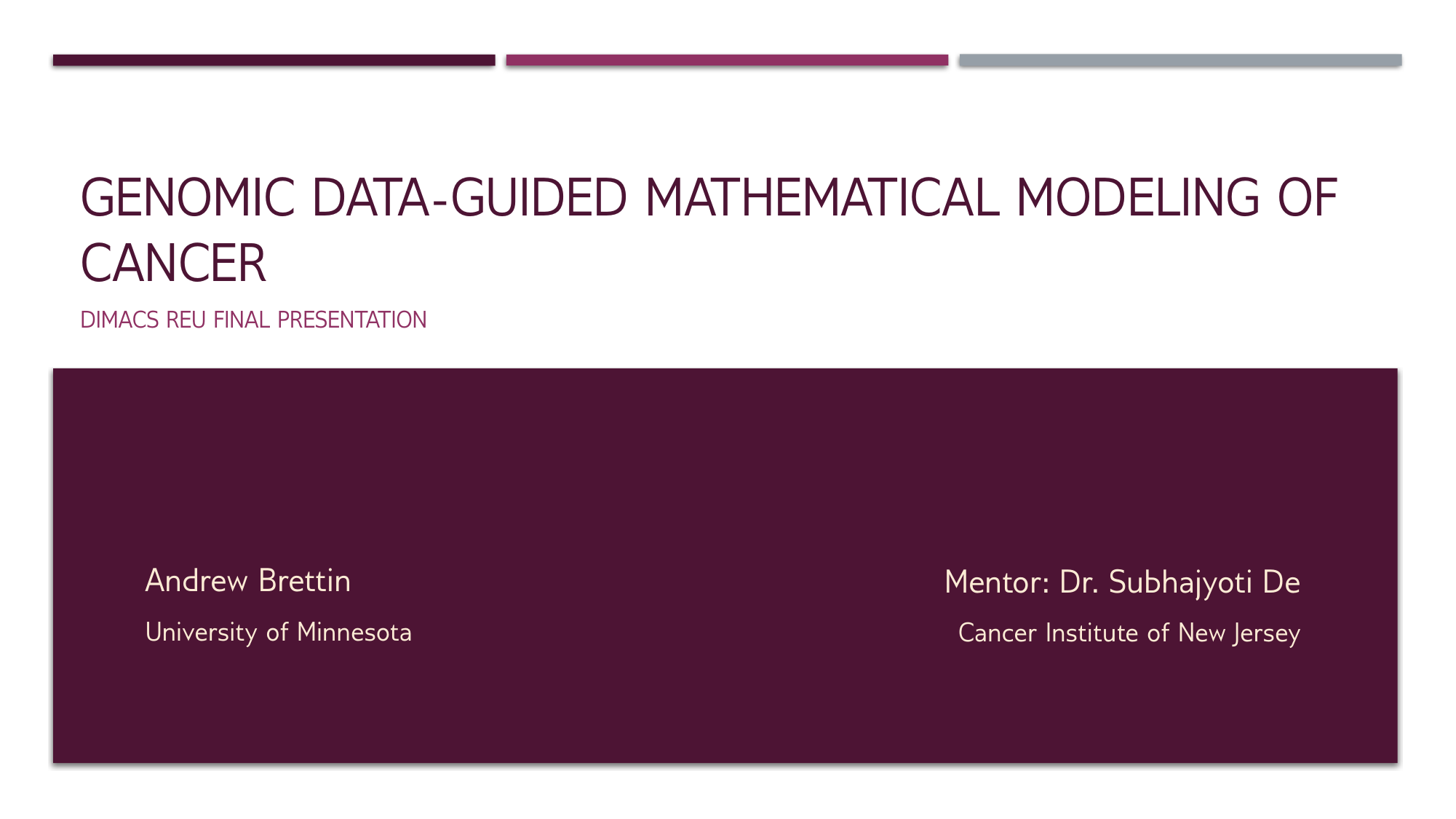

# Genomic Data-Guided Mathematical Modeling of Cancer
DIMACS REU Final Presentation
Andrew Brettin
University of Minnesota
Mentor: Dr. Subhajyoti De
Cancer Institute of New Jersey